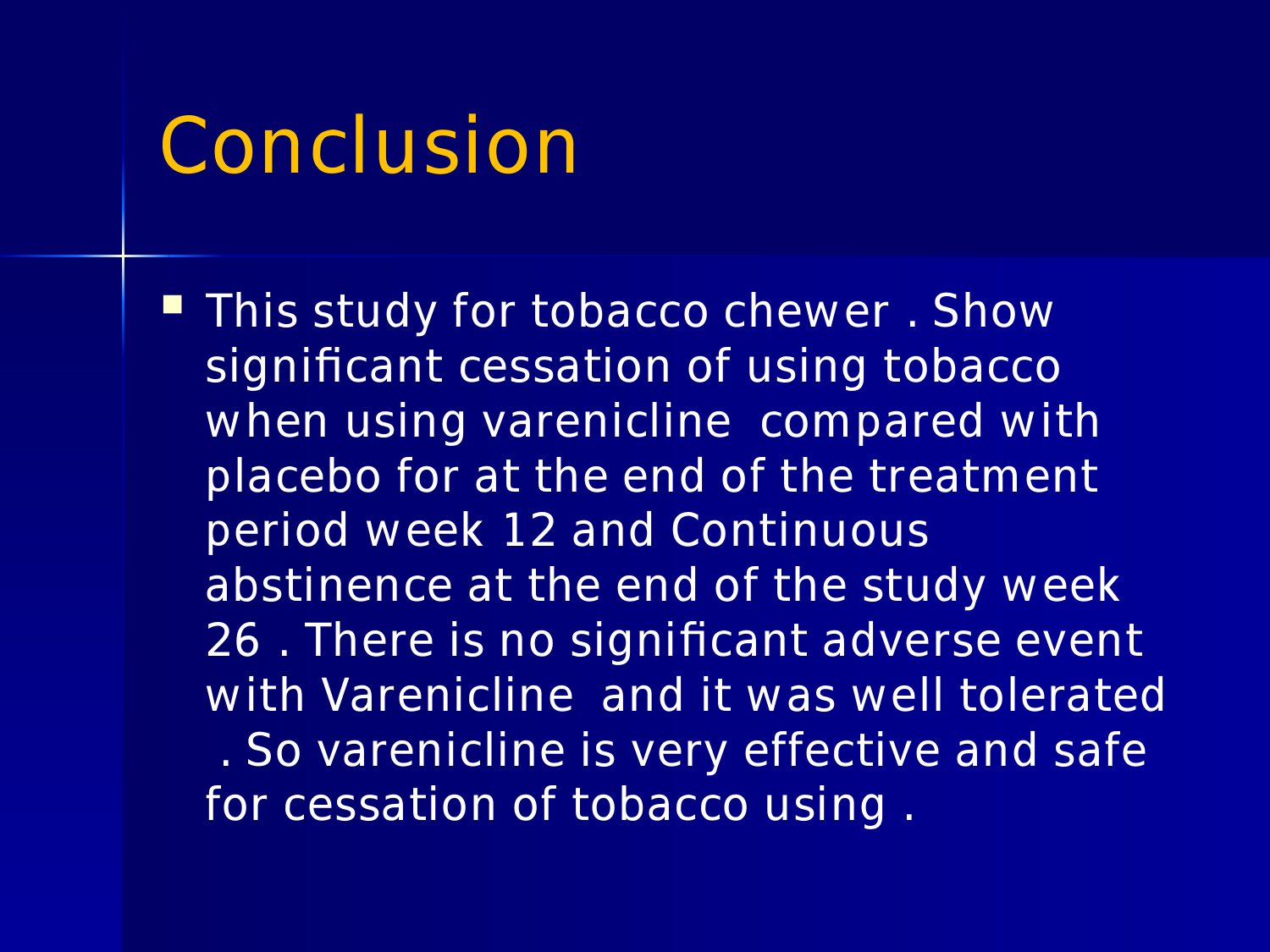

# Conclusion
This study for tobacco chewer . Show significant cessation of using tobacco when using varenicline  compared with placebo for at the end of the treatment period week 12 and Continuous abstinence at the end of the study week 26 . There is no significant adverse event with Varenicline  and it was well tolerated  . So varenicline is very effective and safe for cessation of tobacco using .